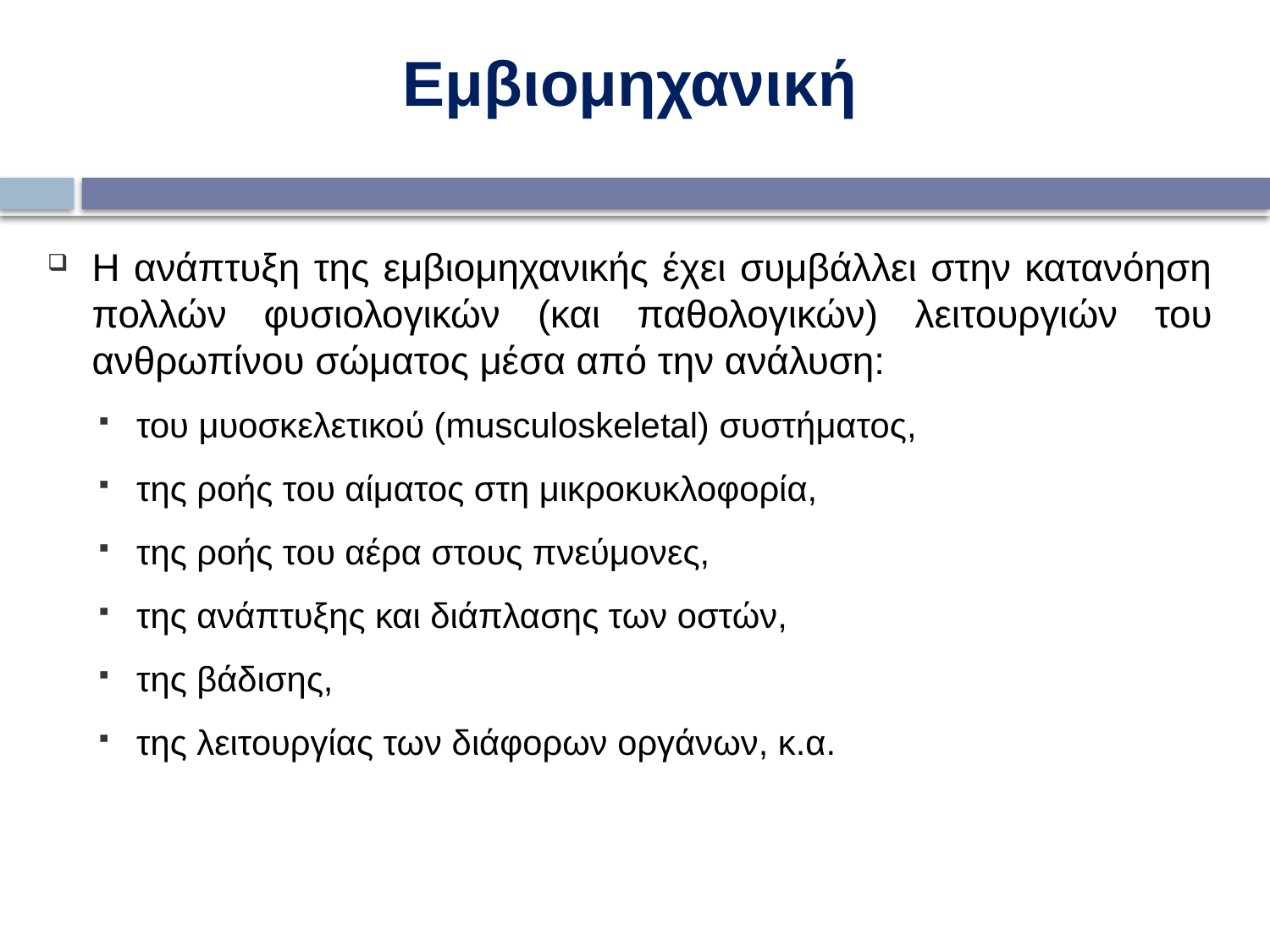

Εμβιομηχανική
Η ανάπτυξη της εμβιομηχανικής έχει συμβάλλει στην κατανόηση πολλών φυσιολογικών (και παθολογικών) λειτουργιών του ανθρωπίνου σώματος μέσα από την ανάλυση:
του μυοσκελετικού (musculoskeletal) συστήματος,
της ροής του αίματος στη μικροκυκλοφορία,
της ροής του αέρα στους πνεύμονες,
της ανάπτυξης και διάπλασης των οστών,
της βάδισης,
της λειτουργίας των διάφορων οργάνων, κ.α.